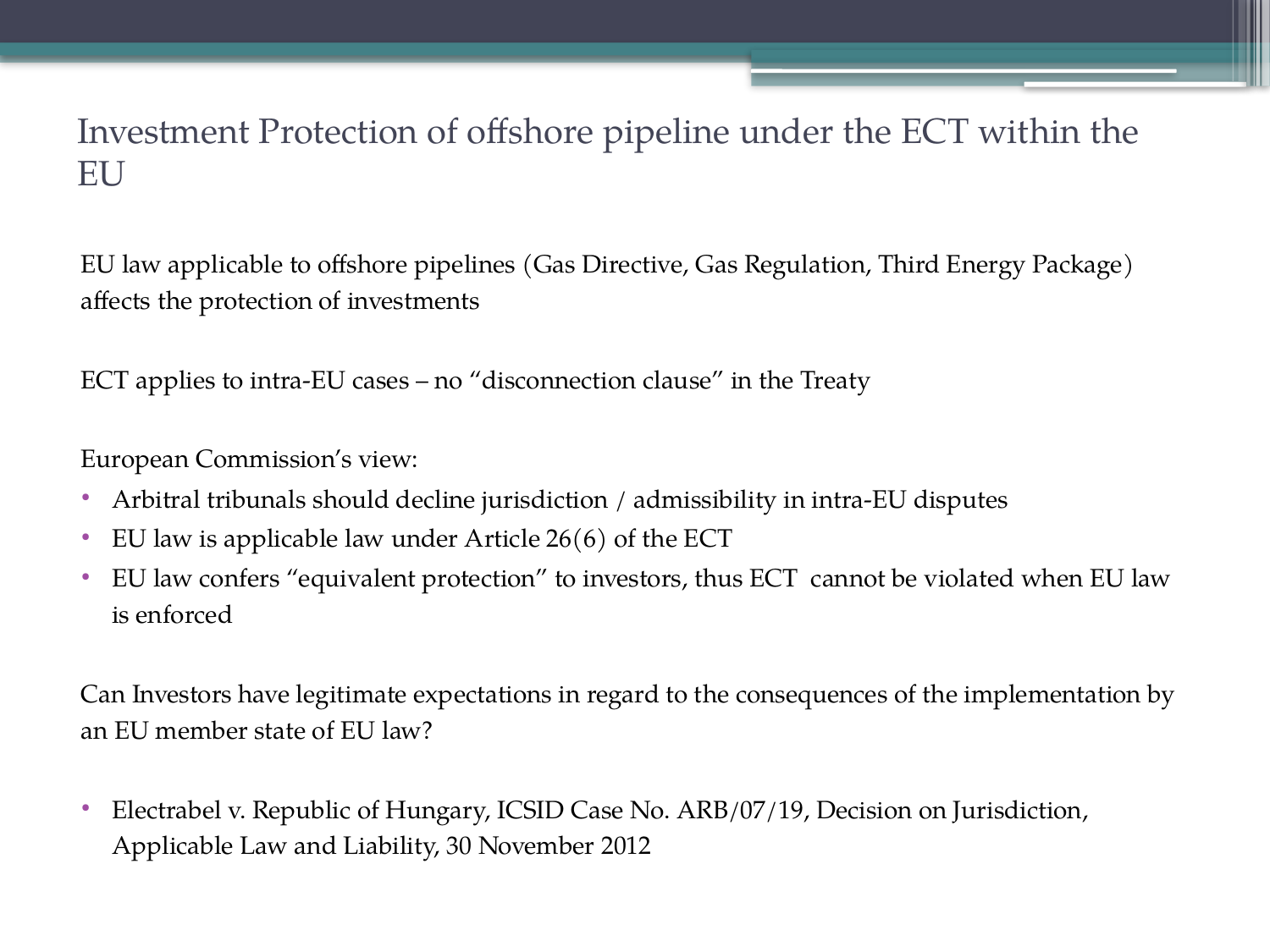

# Investment Protection of offshore pipeline under the ECT within the EU

EU law applicable to offshore pipelines (Gas Directive, Gas Regulation, Third Energy Package) affects the protection of investments

ECT applies to intra-EU cases – no “disconnection clause” in the Treaty

European Commission’s view:
Arbitral tribunals should decline jurisdiction / admissibility in intra-EU disputes
EU law is applicable law under Article 26(6) of the ECT
EU law confers “equivalent protection” to investors, thus ECT  cannot be violated when EU law is enforced

Can Investors have legitimate expectations in regard to the consequences of the implementation by an EU member state of EU law?

Electrabel v. Republic of Hungary, ICSID Case No. ARB/07/19, Decision on Jurisdiction, Applicable Law and Liability, 30 November 2012